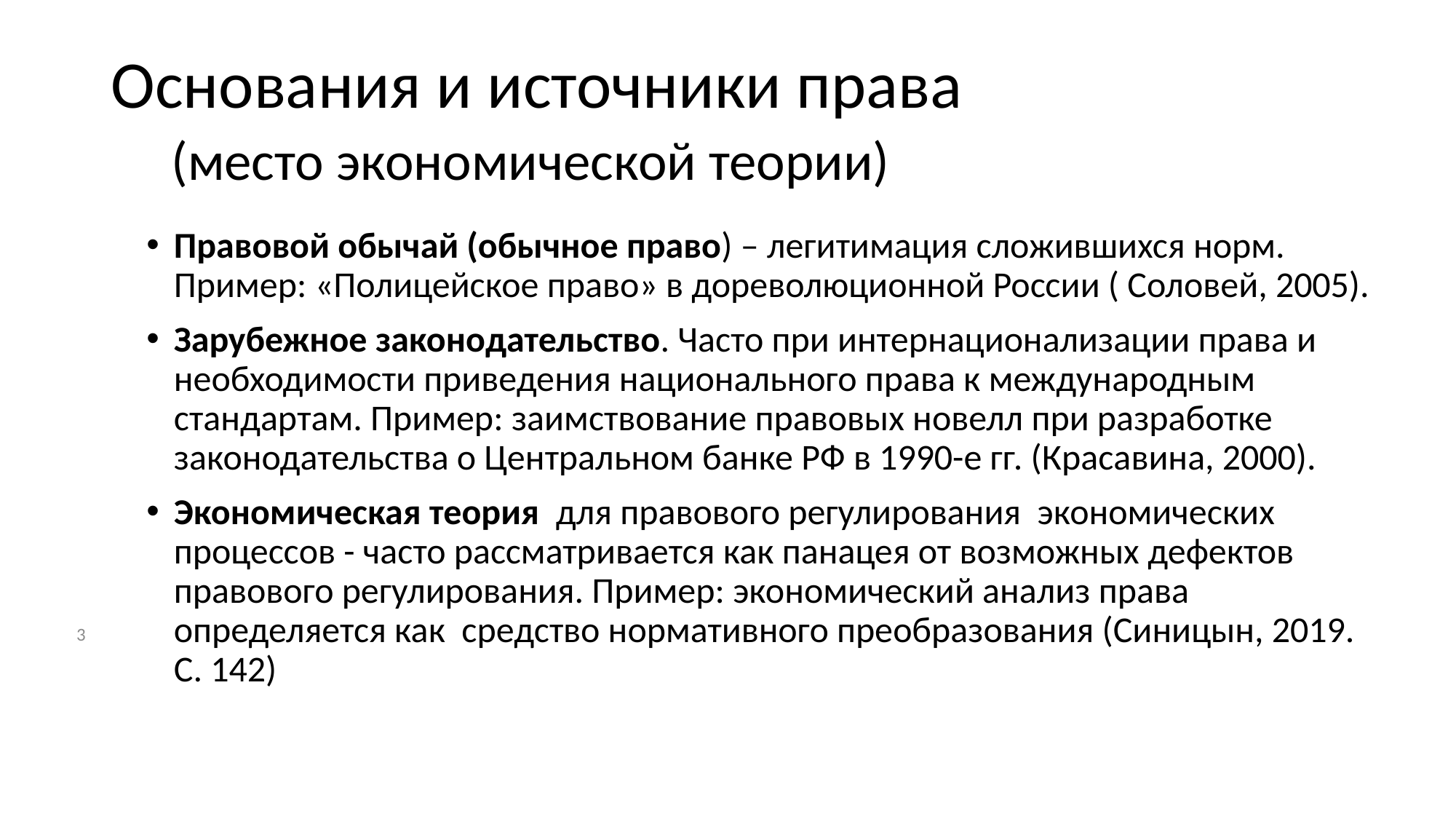

# Основания и источники права                              (место экономической теории)
Правовой обычай (обычное право) – легитимация сложившихся норм. Пример: «Полицейское право» в дореволюционной России ( Соловей, 2005).
Зарубежное законодательство. Часто при интернационализации права и необходимости приведения национального права к международным стандартам. Пример: заимствование правовых новелл при разработке законодательства о Центральном банке РФ в 1990-е гг. (Красавина, 2000).
Экономическая теория  для правового регулирования  экономических процессов - часто рассматривается как панацея от возможных дефектов правового регулирования. Пример: экономический анализ права определяется как  средство нормативного преобразования (Синицын, 2019. С. 142)
3